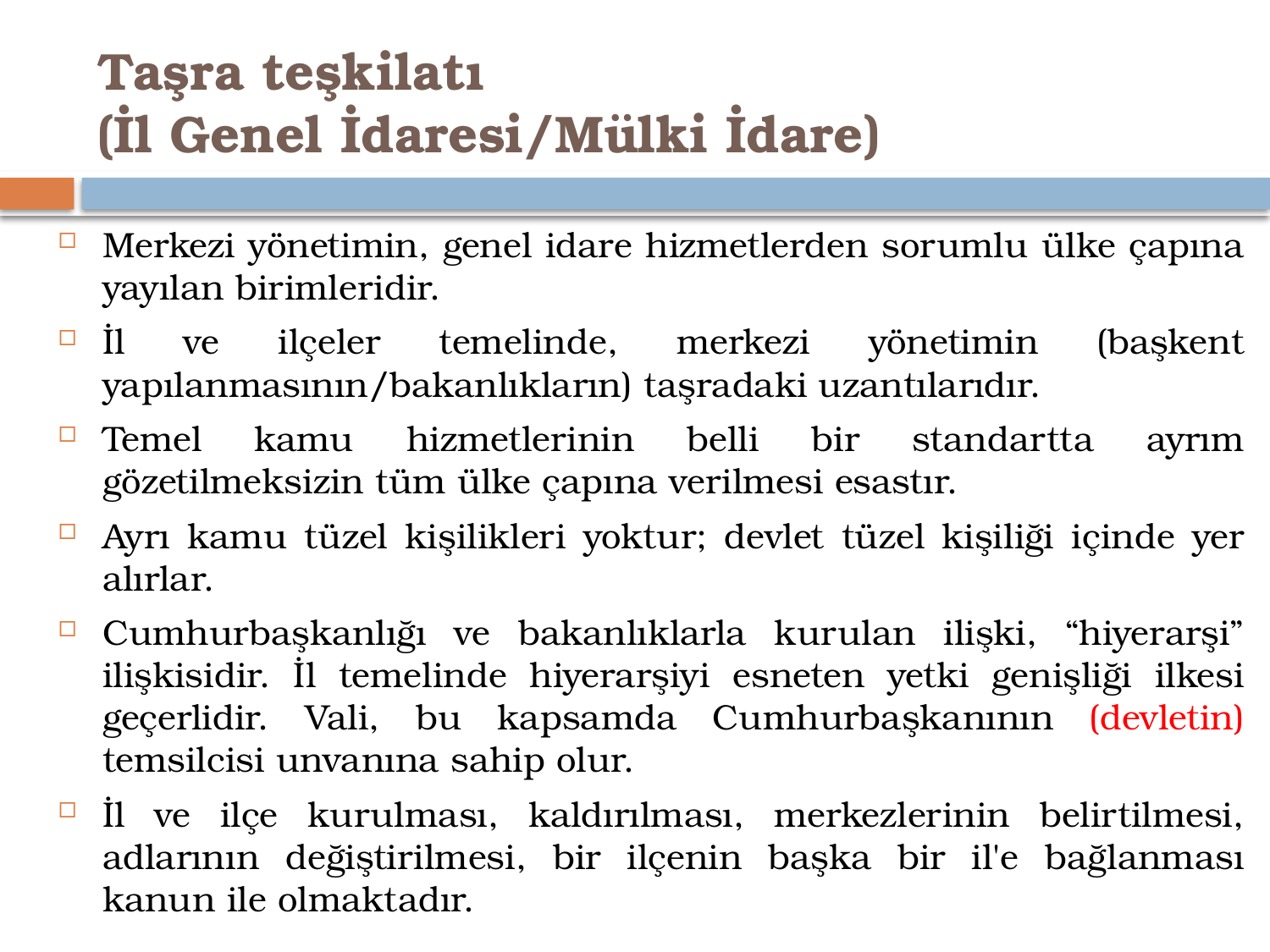

# Taşra teşkilatı (İl Genel İdaresi/Mülki İdare)
Merkezi yönetimin, genel idare hizmetlerden sorumlu ülke çapına yayılan birimleridir.
İl ve ilçeler temelinde, merkezi yönetimin (başkent yapılanmasının/bakanlıkların) taşradaki uzantılarıdır.
Temel kamu hizmetlerinin belli bir standartta ayrım gözetilmeksizin tüm ülke çapına verilmesi esastır.
Ayrı kamu tüzel kişilikleri yoktur; devlet tüzel kişiliği içinde yer alırlar.
Cumhurbaşkanlığı ve bakanlıklarla kurulan ilişki, “hiyerarşi” ilişkisidir. İl temelinde hiyerarşiyi esneten yetki genişliği ilkesi geçerlidir. Vali, bu kapsamda Cumhurbaşkanının (devletin) temsilcisi unvanına sahip olur.
İl ve ilçe kurulması, kaldırılması, merkezlerinin belirtilmesi, adlarının değiştirilmesi, bir ilçenin başka bir il'e bağlanması kanun ile olmaktadır.